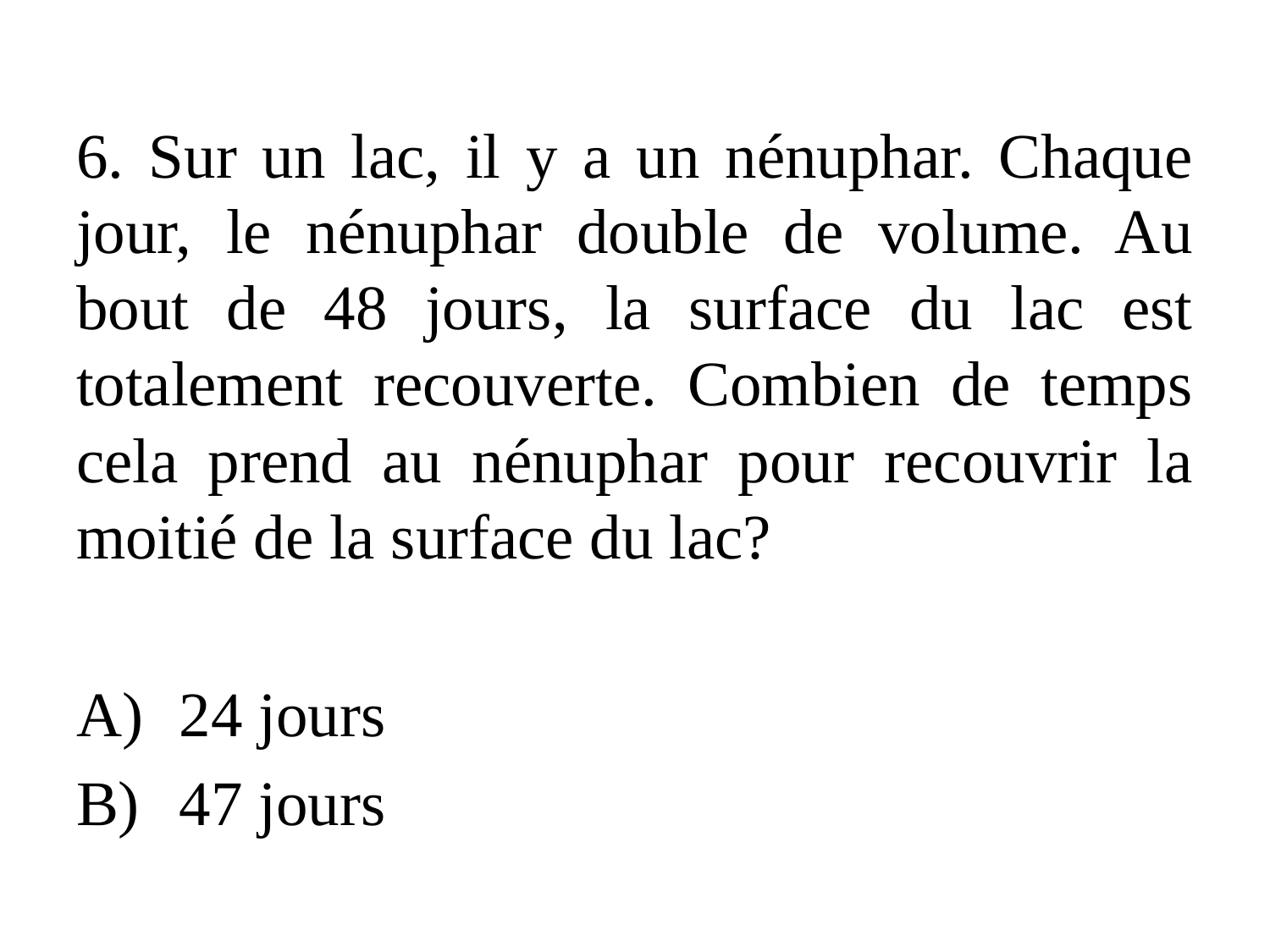

6. Sur un lac, il y a un nénuphar. Chaque jour, le nénuphar double de volume. Au bout de 48 jours, la surface du lac est totalement recouverte. Combien de temps cela prend au nénuphar pour recouvrir la moitié de la surface du lac?

24 jours
47 jours